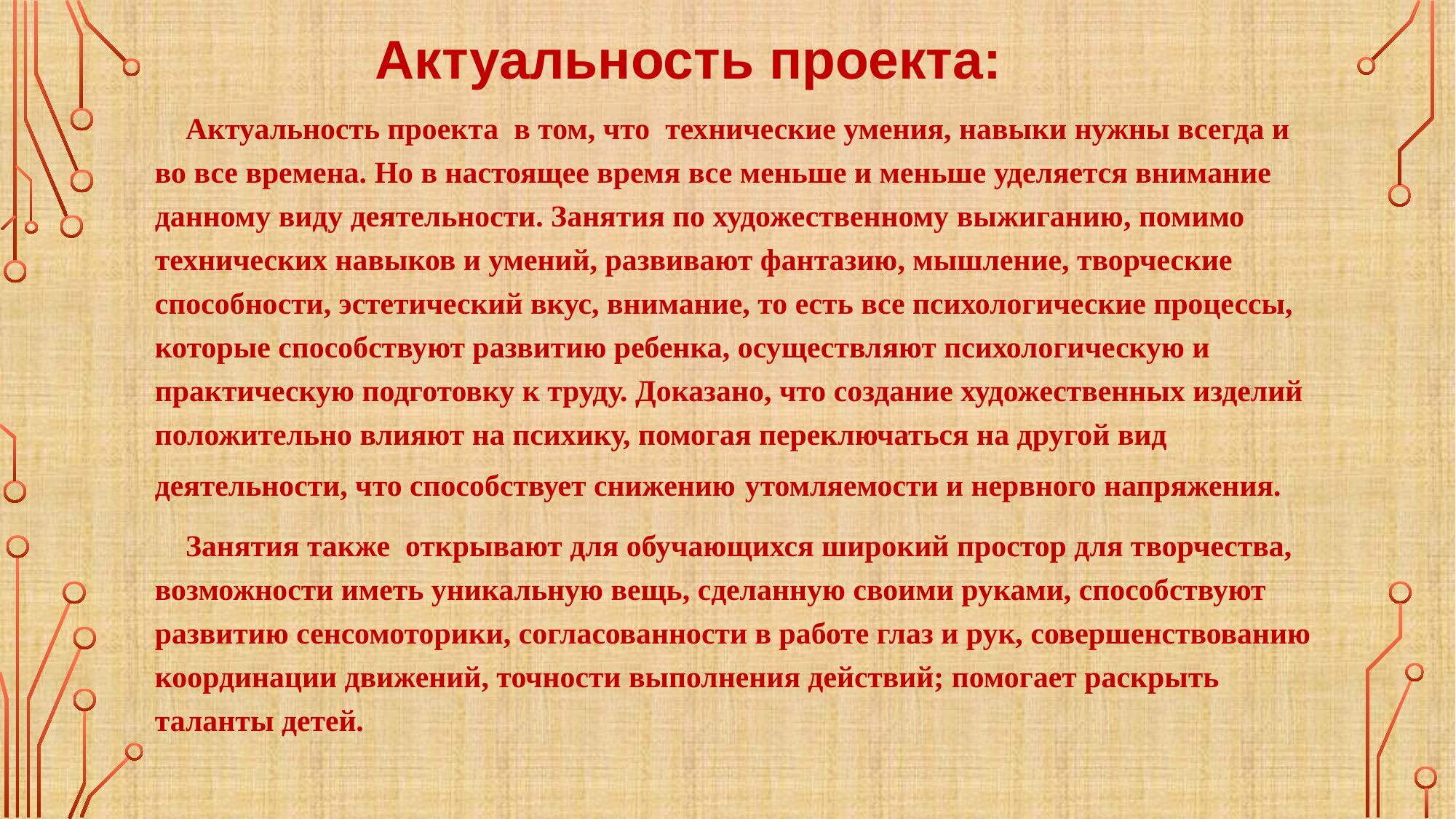

Актуальность проекта:
    Актуальность проекта  в том, что  технические умения, навыки нужны всегда и  во все времена. Но в настоящее время все меньше и меньше уделяется внимание данному виду деятельности. Занятия по художественному выжиганию, помимо технических навыков и умений, развивают фантазию, мышление, творческие способности, эстетический вкус, внимание, то есть все психологические процессы, которые способствуют развитию ребенка, осуществляют психологическую и практическую подготовку к труду. Доказано, что создание художественных изделий положительно влияют на психику, помогая переключаться на другой вид деятельности, что способствует снижению утомляемости и нервного напряжения.
    Занятия также  открывают для обучающихся широкий простор для творчества, возможности иметь уникальную вещь, сделанную своими руками, способствуют развитию сенсомоторики, согласованности в работе глаз и рук, совершенствованию координации движений, точности выполнения действий; помогает раскрыть таланты детей.